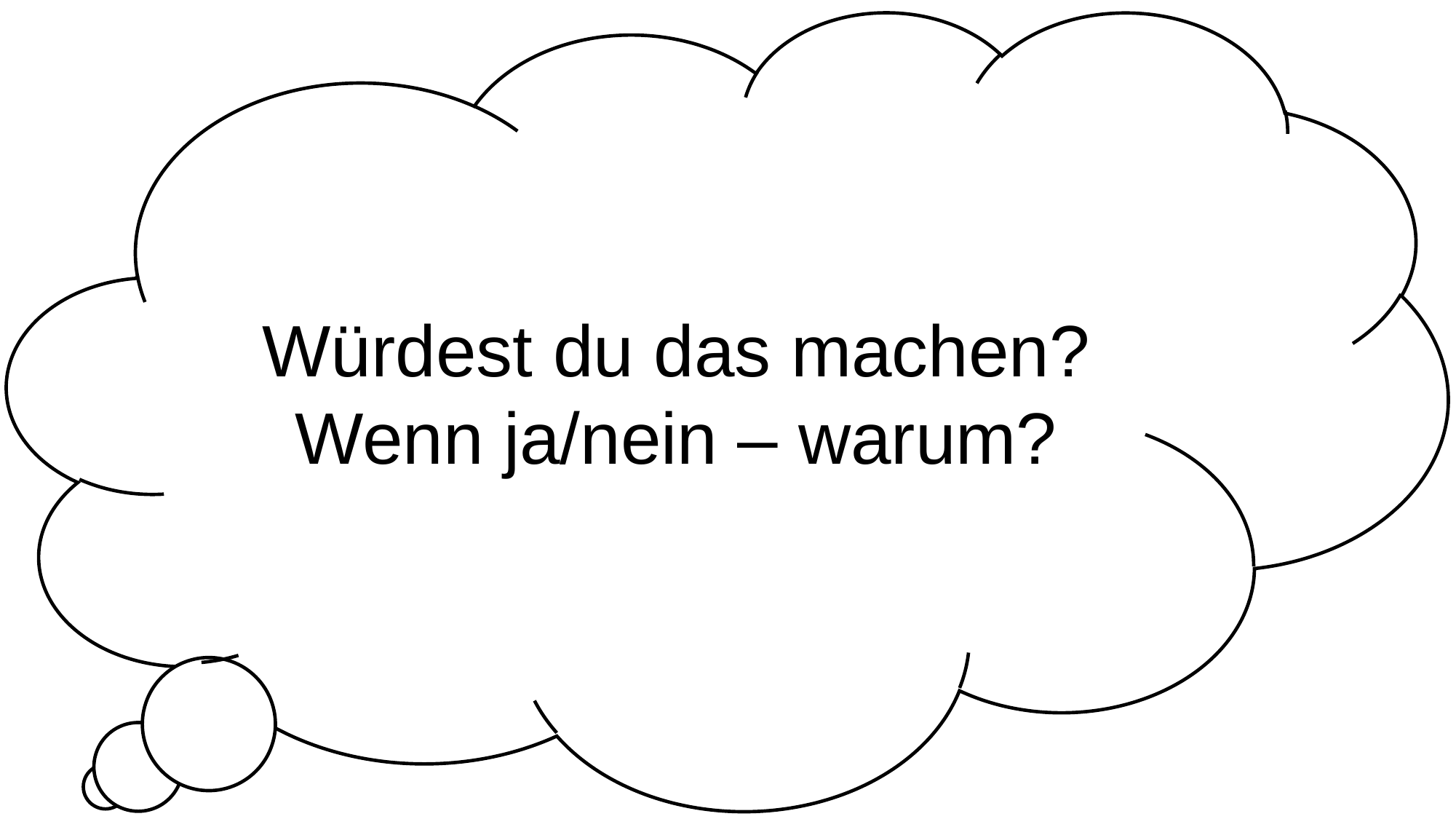

Würdest du das machen? Wenn ja/nein – warum?